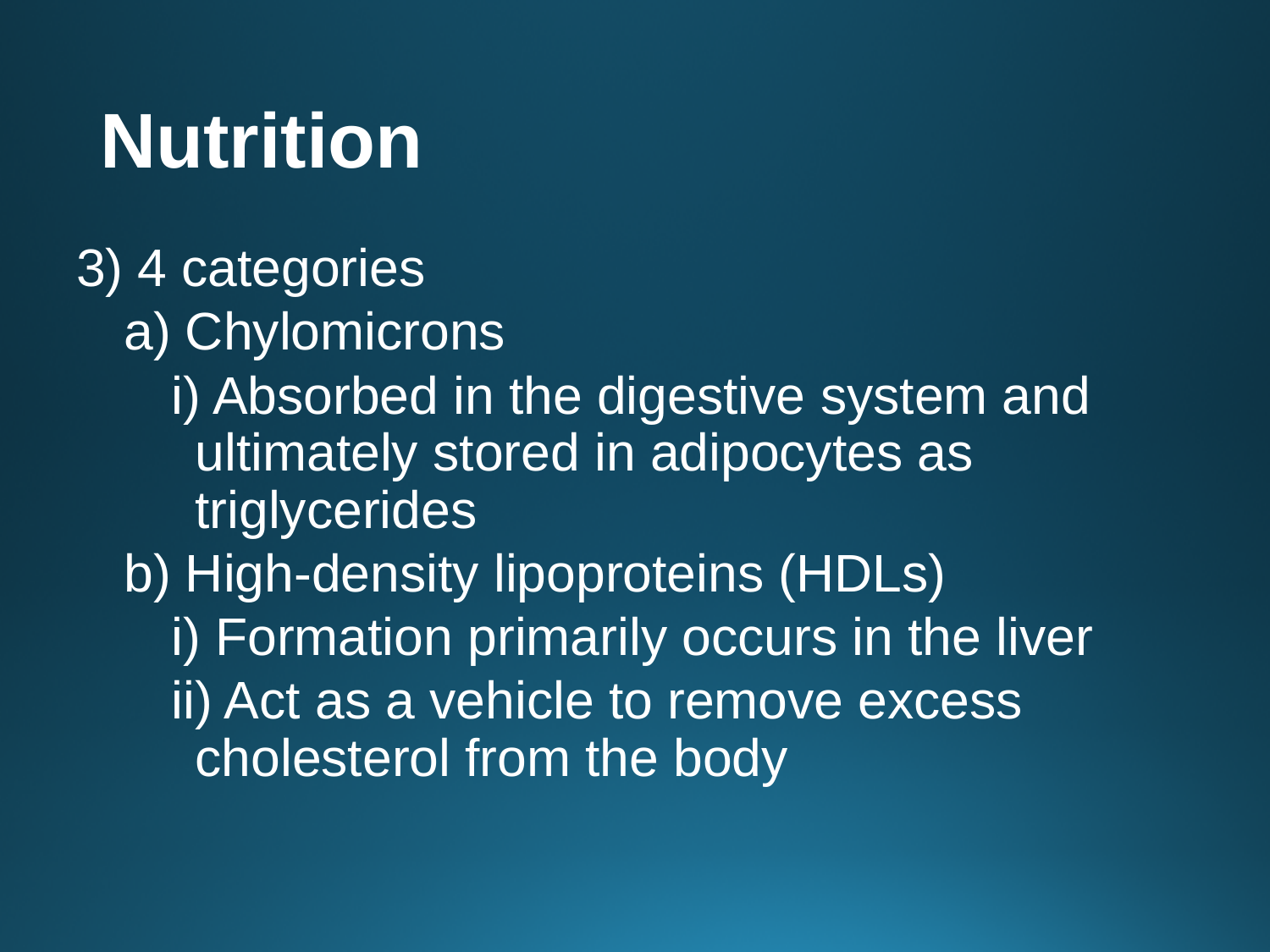

# Nutrition
3) 4 categories
a) Chylomicrons
i) Absorbed in the digestive system and ultimately stored in adipocytes as triglycerides
b) High-density lipoproteins (HDLs)
i) Formation primarily occurs in the liver
ii) Act as a vehicle to remove excess cholesterol from the body